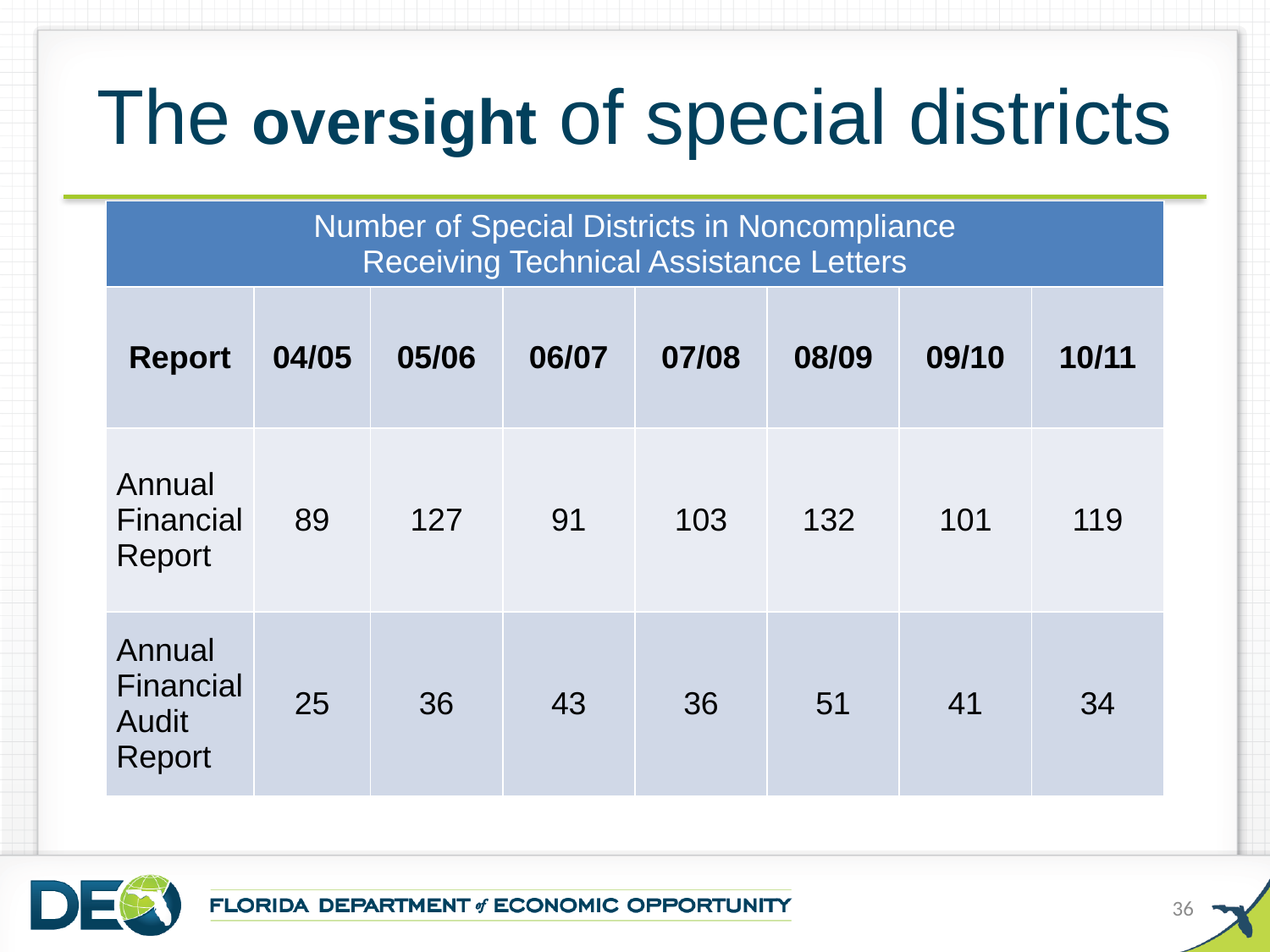

# The oversight of special districts
| Number of Special Districts in Noncompliance Receiving Technical Assistance Letters |  |  |  |  |  |  |  |
| --- | --- | --- | --- | --- | --- | --- | --- |
| Report | 04/05 | 05/06 | 06/07 | 07/08 | 08/09 | 09/10 | 10/11 |
| Annual Financial Report | 89 | 127 | 91 | 103 | 132 | 101 | 119 |
| Annual Financial Audit Report | 25 | 36 | 43 | 36 | 51 | 41 | 34 |
36